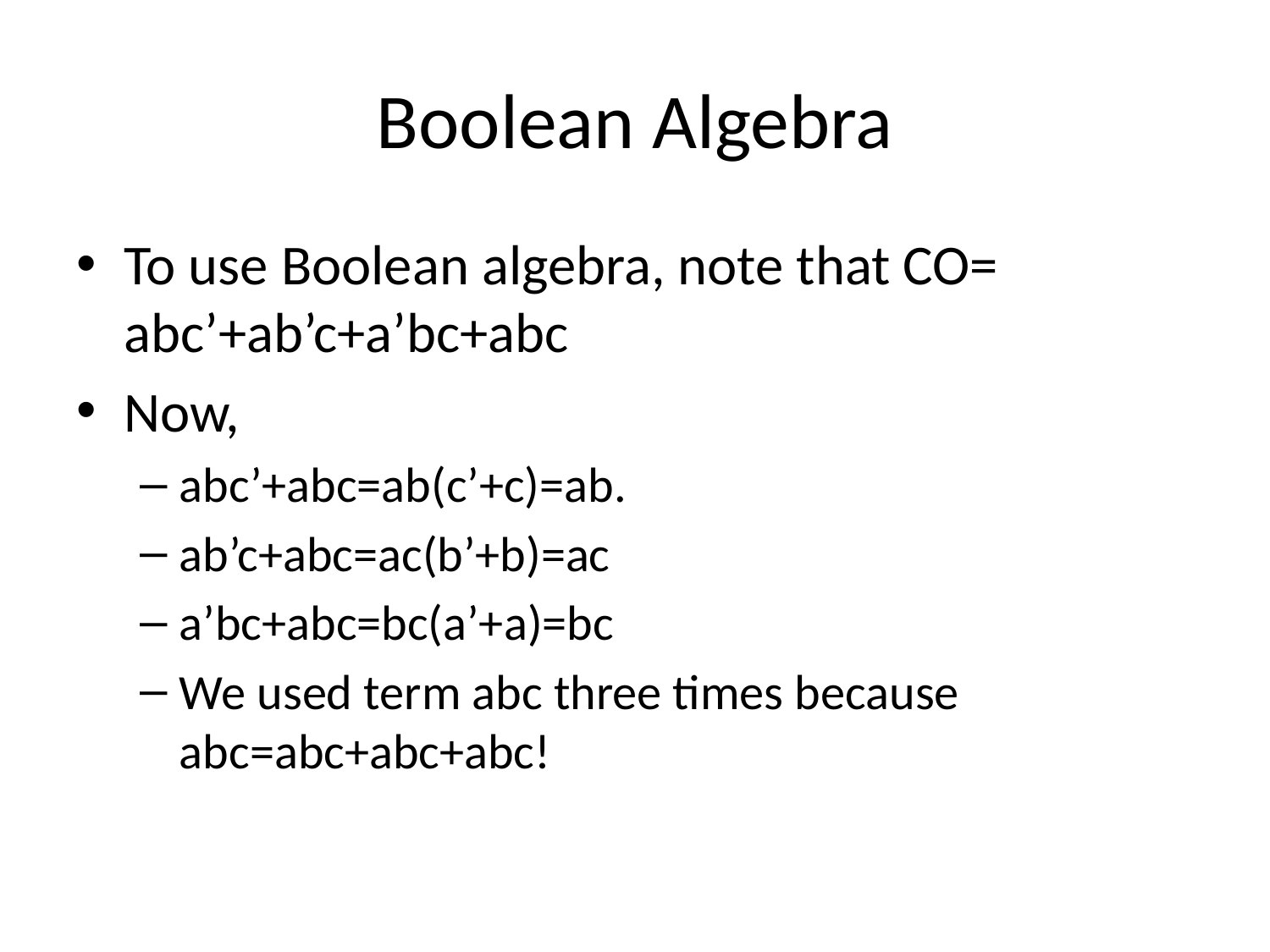

# Boolean Algebra
To use Boolean algebra, note that CO= abc’+ab’c+a’bc+abc
Now,
abc’+abc=ab(c’+c)=ab.
ab’c+abc=ac(b’+b)=ac
a’bc+abc=bc(a’+a)=bc
We used term abc three times because abc=abc+abc+abc!